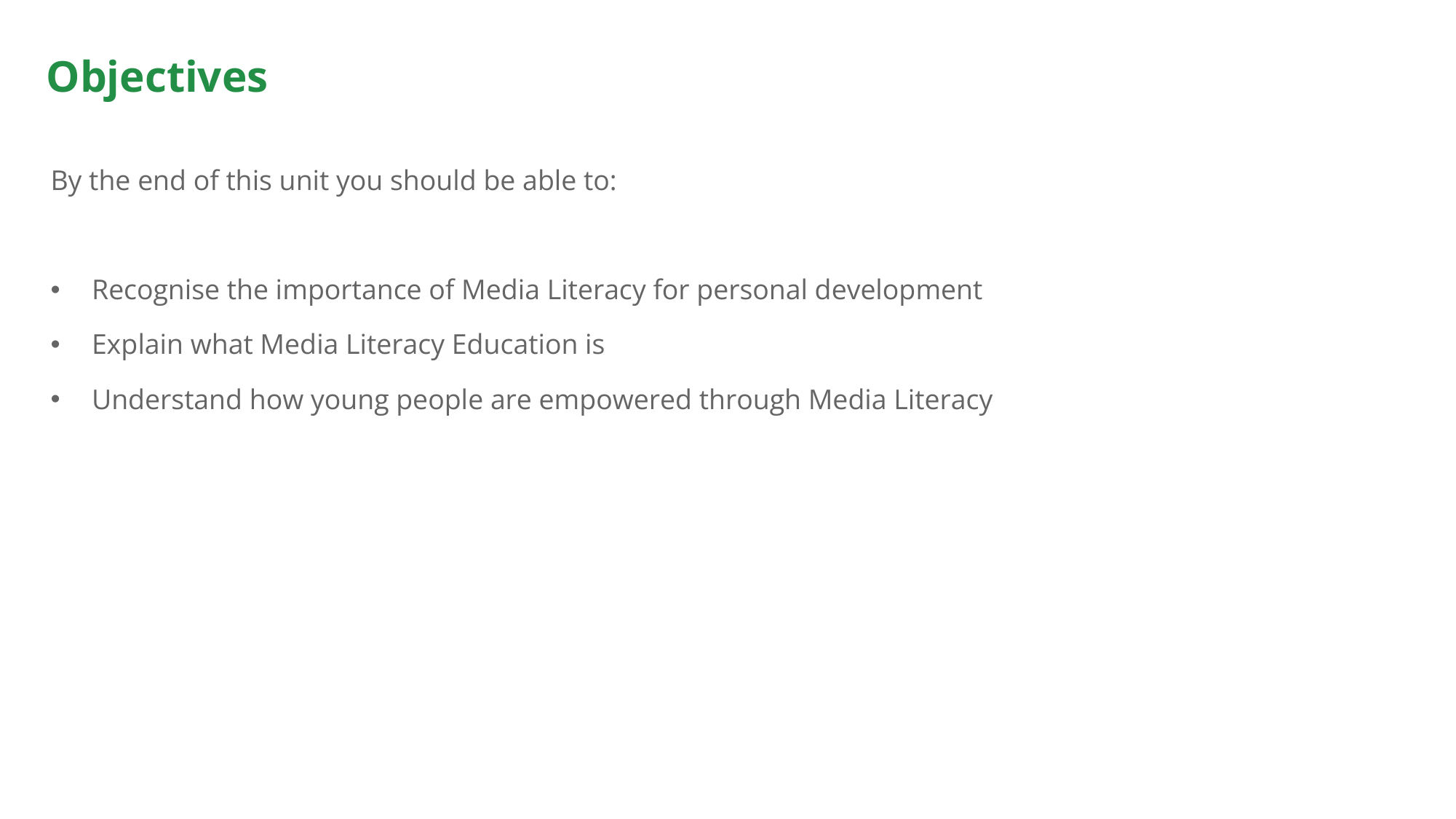

# Objectives
By the end of this unit you should be able to:

Recognise the importance of Media Literacy for personal development
Explain what Media Literacy Education is
Understand how young people are empowered through Media Literacy